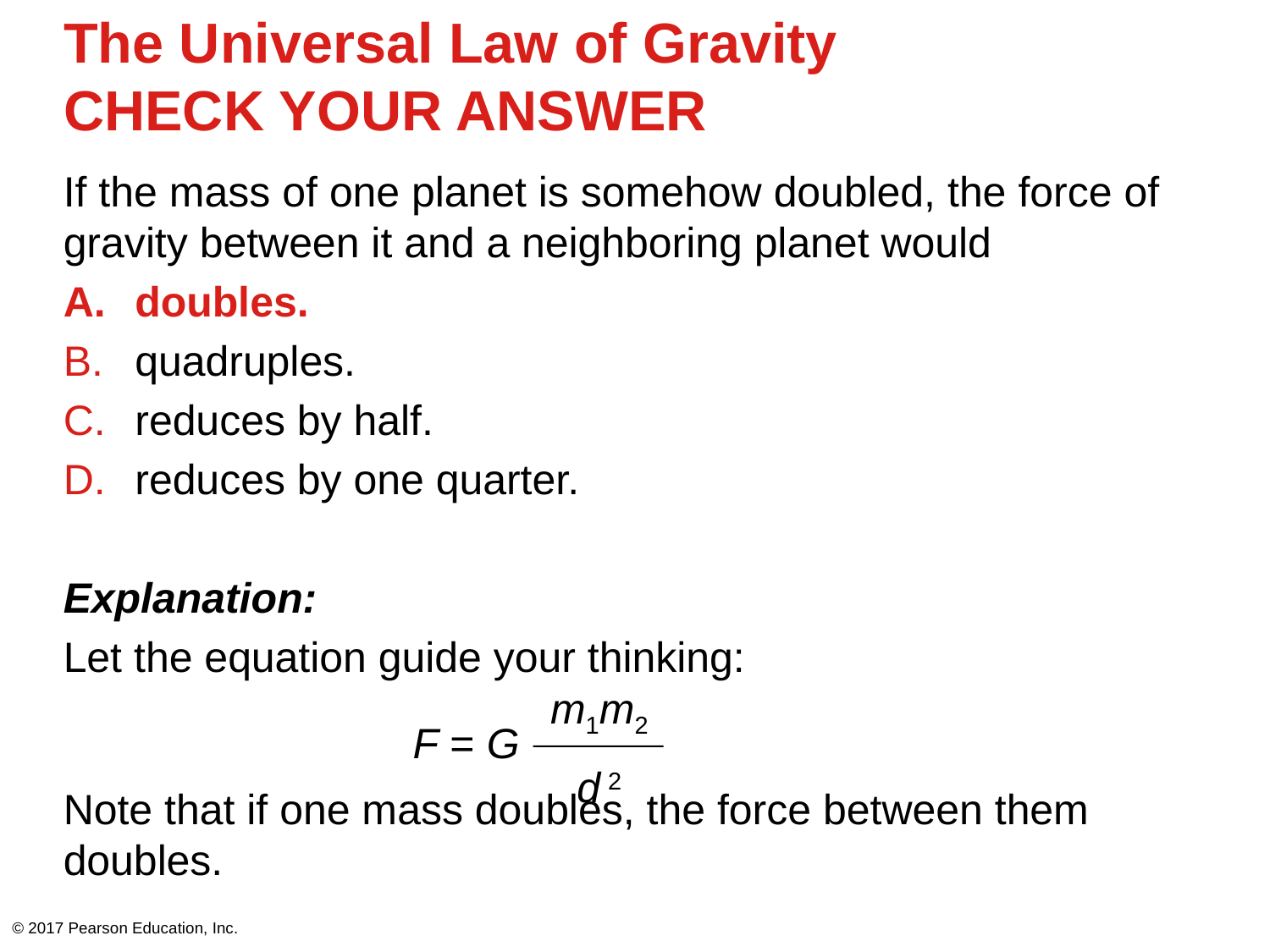

# The Universal Law of Gravity CHECK YOUR ANSWER
If the mass of one planet is somehow doubled, the force of gravity between it and a neighboring planet would
doubles.
quadruples.
reduces by half.
reduces by one quarter.

Explanation:
Let the equation guide your thinking:
Note that if one mass doubles, the force between them doubles.
m1m2
d 2
F = G

© 2017 Pearson Education, Inc.